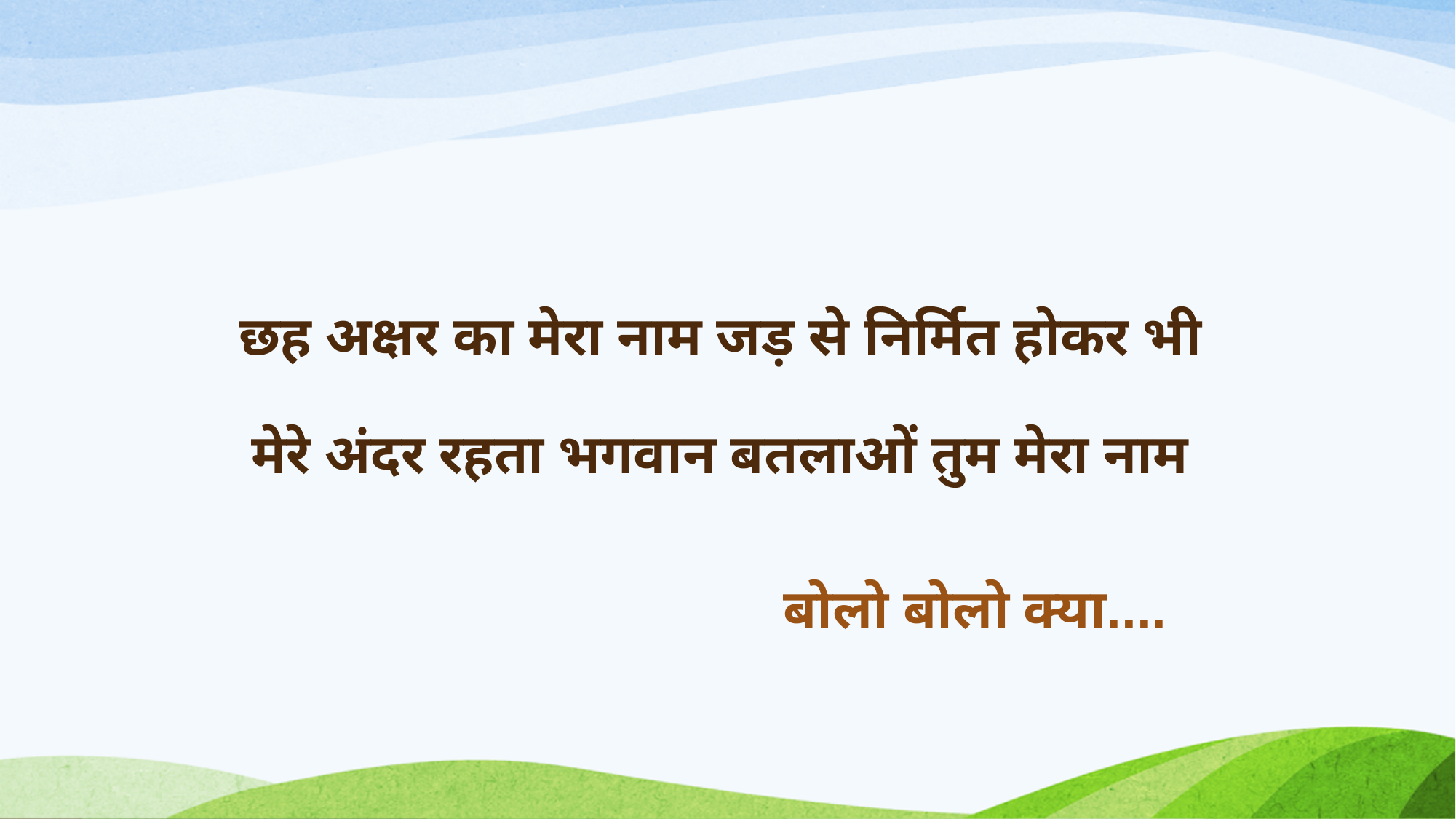

# छह अक्षर का मेरा नाम जड़ से निर्मित होकर भी मेरे अंदर रहता भगवान बतलाओं तुम मेरा नाम
बोलो बोलो क्या....